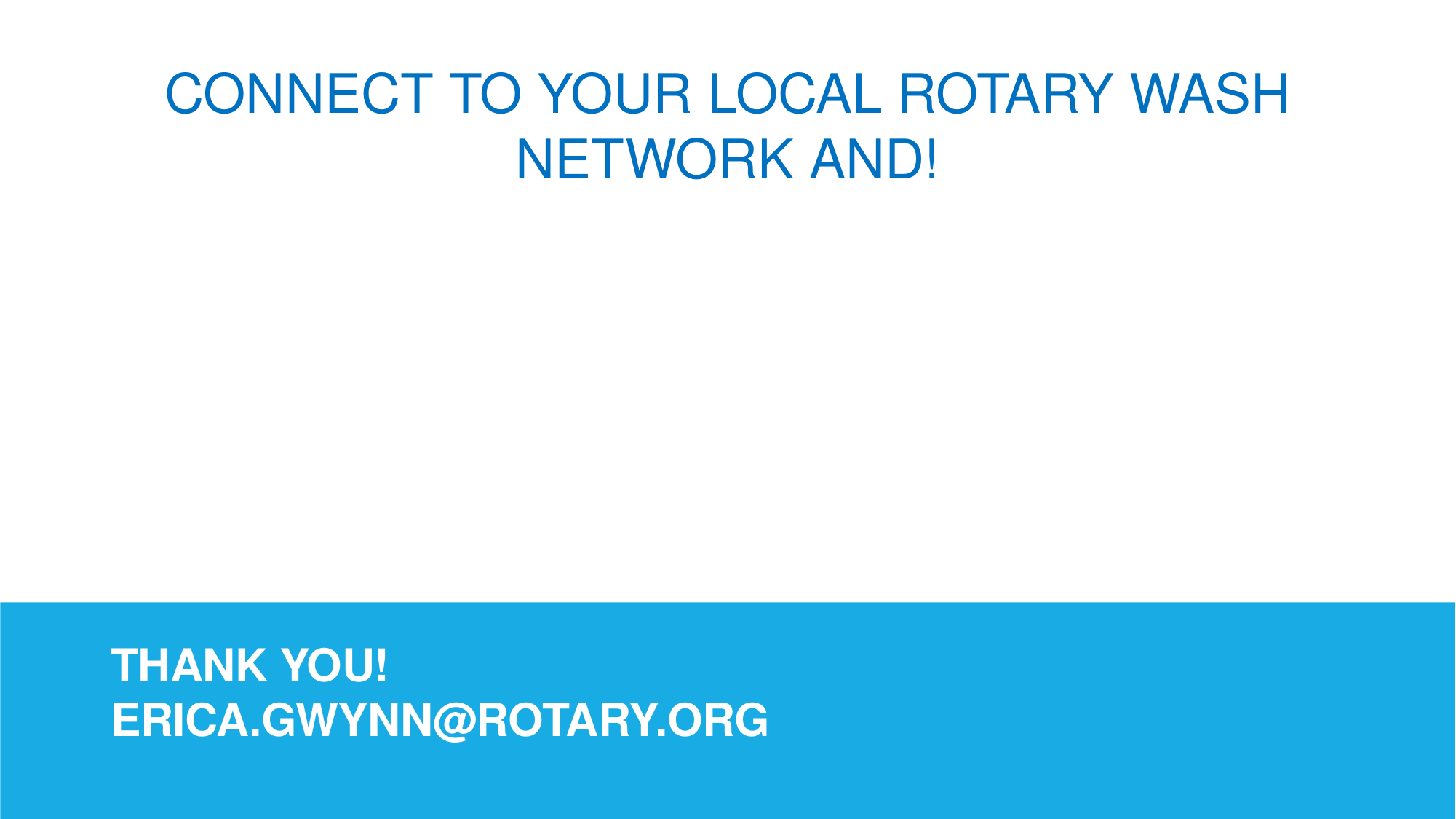

CONNECT TO YOUR LOCAL ROTARY WASH NETWORK AND!
Photo: N. Clayton

THANK YOU!
ERICA.GWYNN@ROTARY.ORG